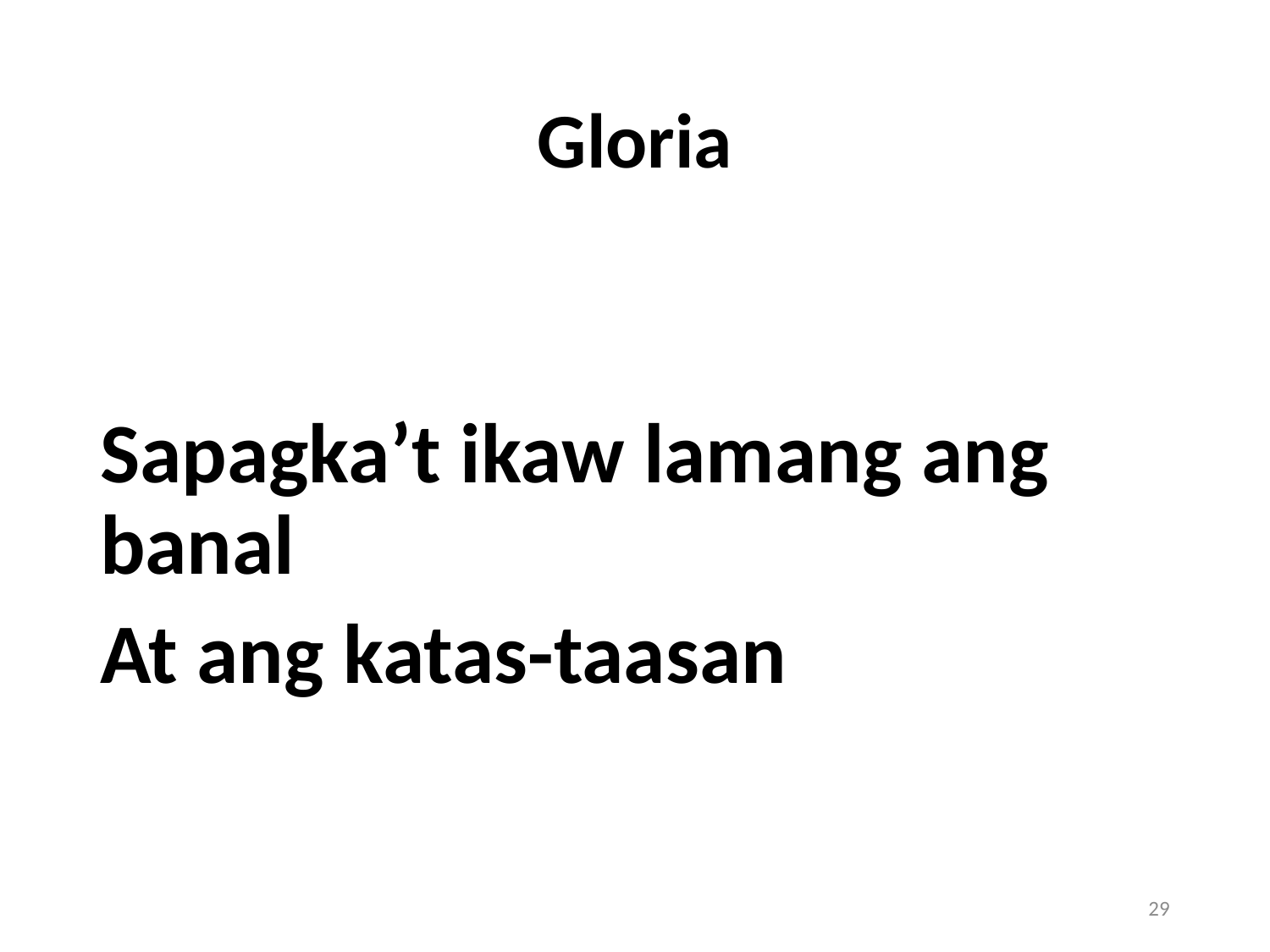

# Gloria
Sapagka’t ikaw lamang ang banal
At ang katas-taasan
29